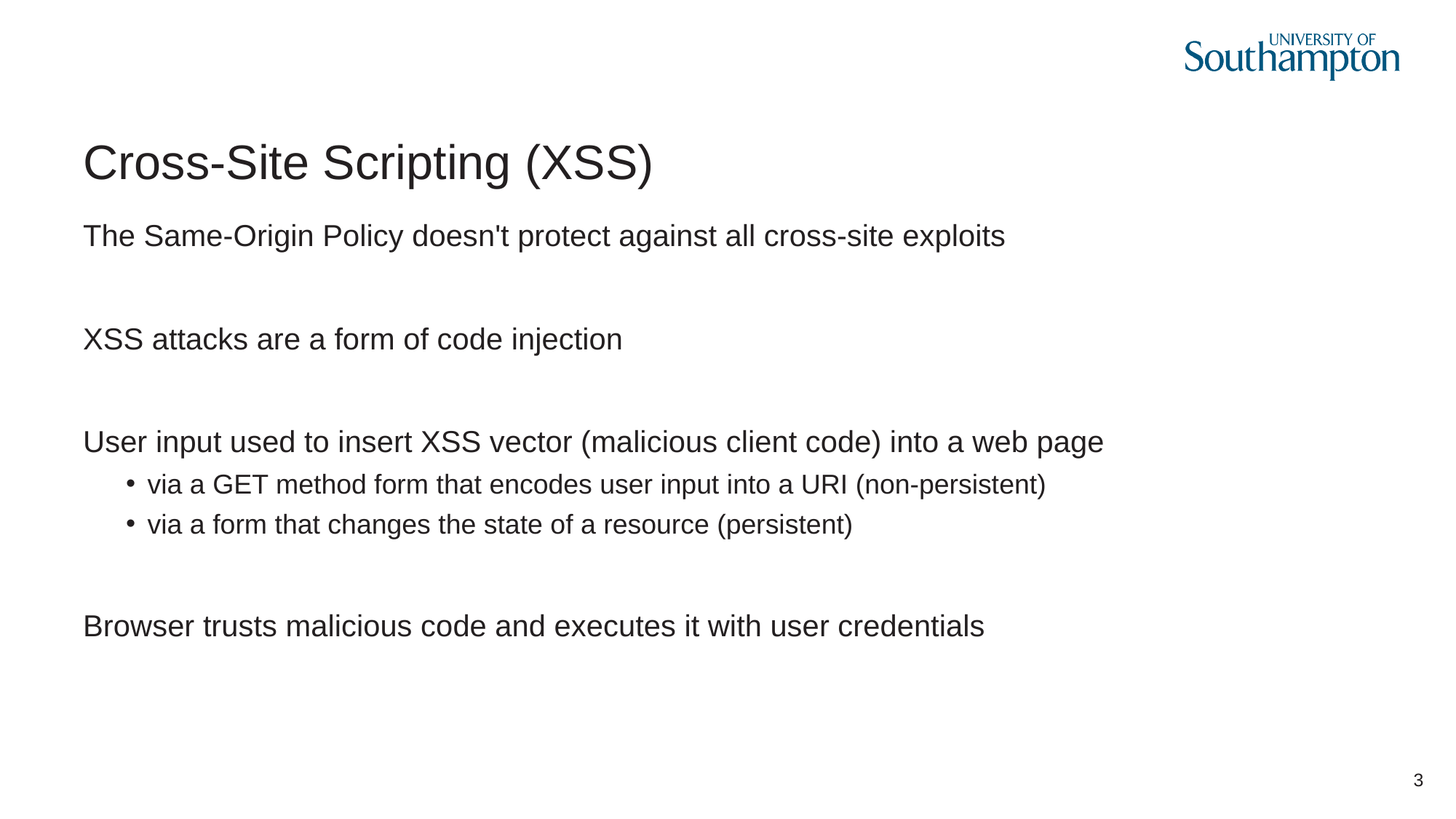

# Cross-Site Scripting (XSS)
The Same-Origin Policy doesn't protect against all cross-site exploits

XSS attacks are a form of code injection

User input used to insert XSS vector (malicious client code) into a web page
via a GET method form that encodes user input into a URI (non-persistent)
via a form that changes the state of a resource (persistent)

Browser trusts malicious code and executes it with user credentials